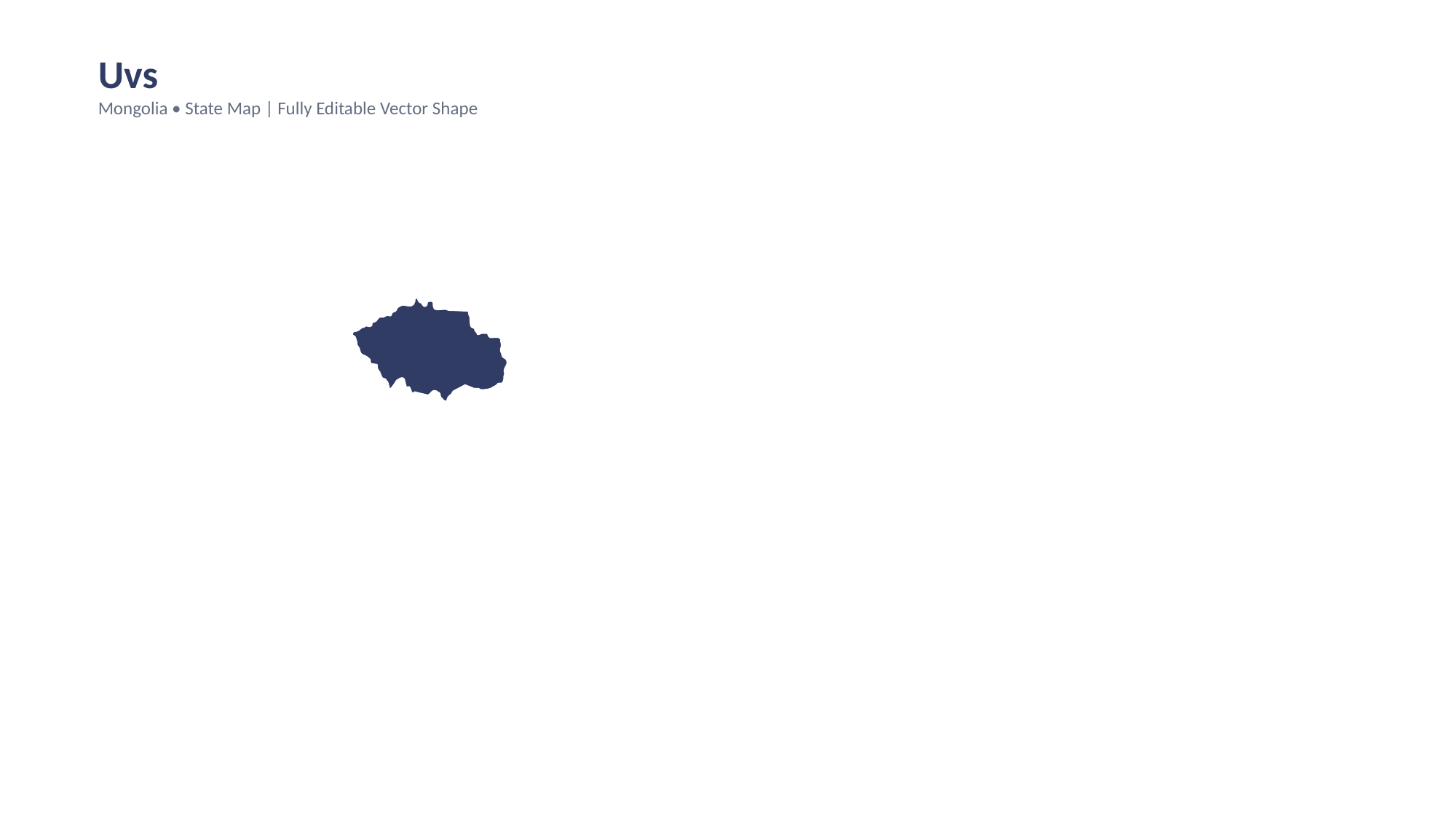

Uvs
Mongolia • State Map | Fully Editable Vector Shape